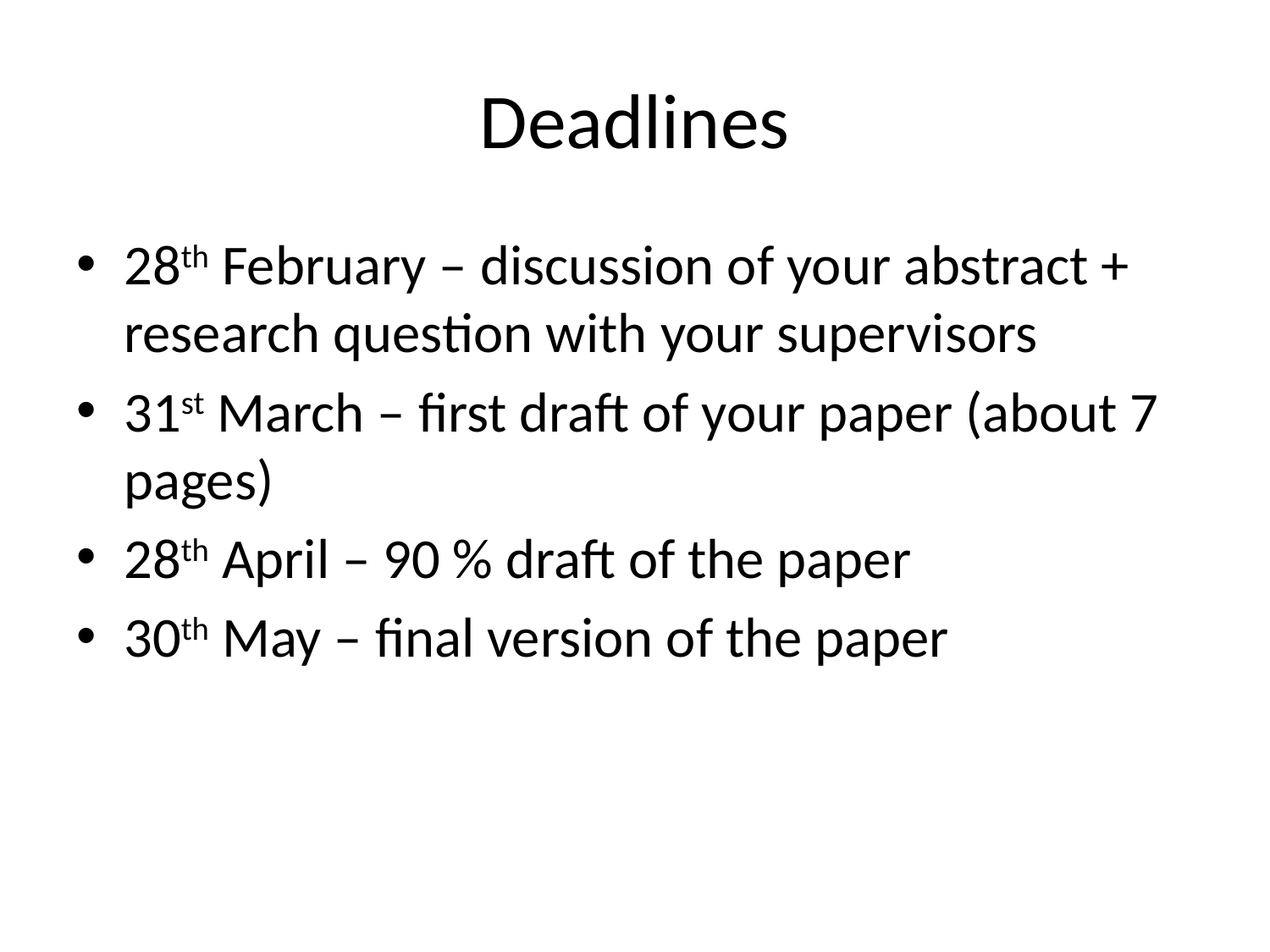

# Deadlines
28th February – discussion of your abstract + research question with your supervisors
31st March – first draft of your paper (about 7 pages)
28th April – 90 % draft of the paper
30th May – final version of the paper